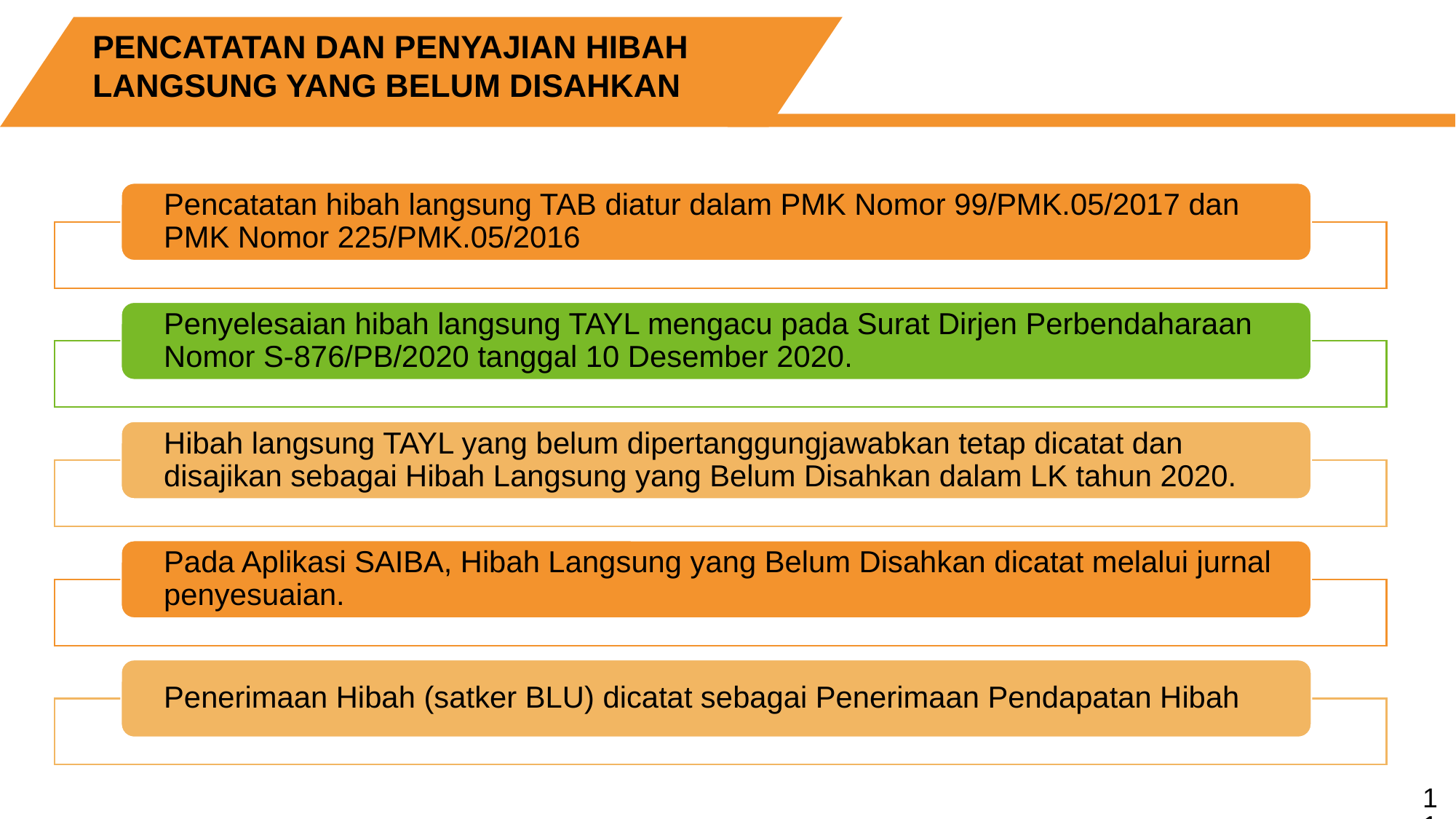

PENCATATAN DAN PENYAJIAN HIBAH LANGSUNG YANG BELUM DISAHKAN
Pencatatan hibah langsung TAB diatur dalam PMK Nomor 99/PMK.05/2017 dan PMK Nomor 225/PMK.05/2016
Penyelesaian hibah langsung TAYL mengacu pada Surat Dirjen Perbendaharaan Nomor S-876/PB/2020 tanggal 10 Desember 2020.
Hibah langsung TAYL yang belum dipertanggungjawabkan tetap dicatat dan disajikan sebagai Hibah Langsung yang Belum Disahkan dalam LK tahun 2020.
Pada Aplikasi SAIBA, Hibah Langsung yang Belum Disahkan dicatat melalui jurnal penyesuaian.
Penerimaan Hibah (satker BLU) dicatat sebagai Penerimaan Pendapatan Hibah
11